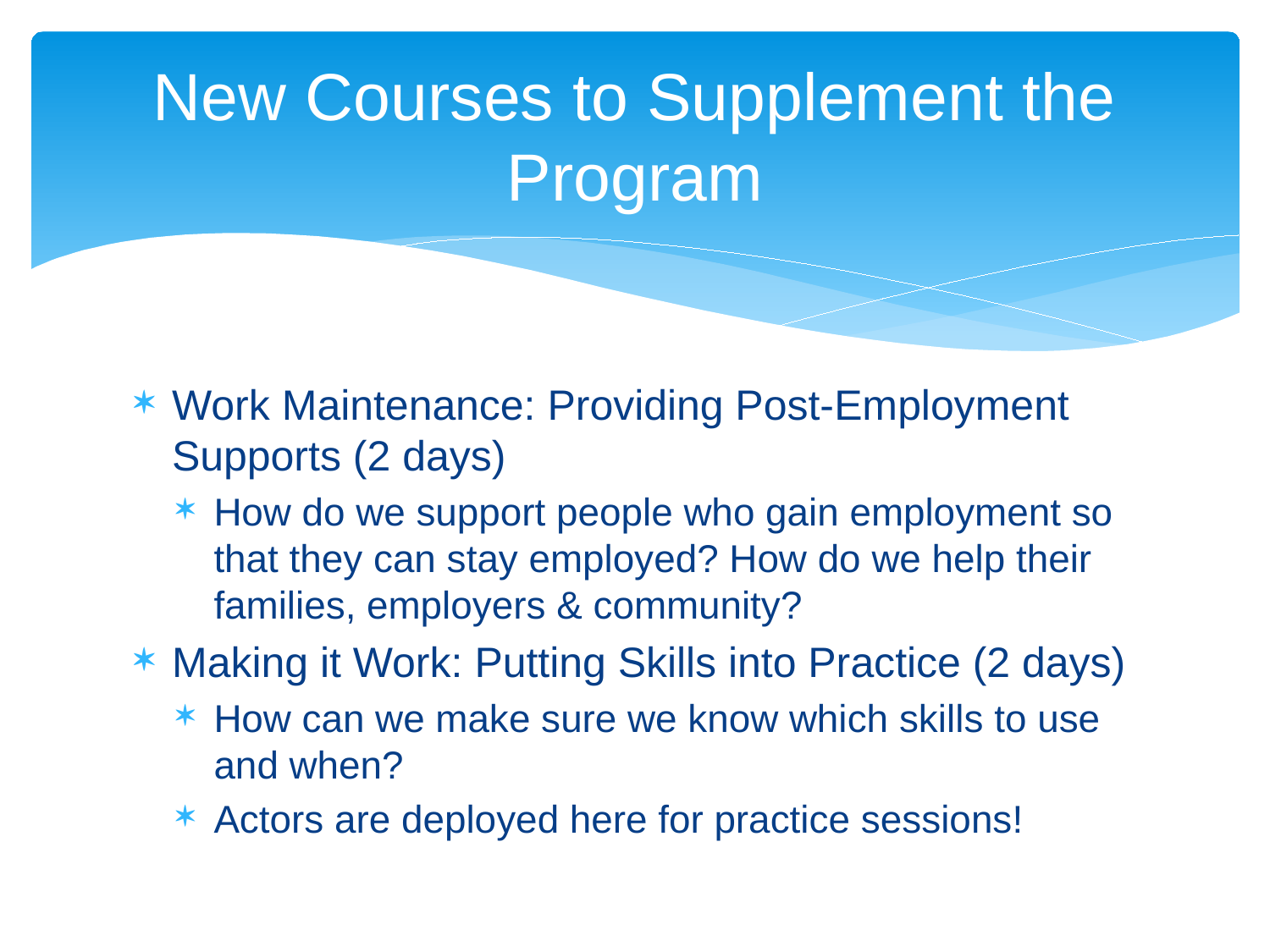

# New Courses to Supplement the Program
Work Maintenance: Providing Post-Employment Supports (2 days)
How do we support people who gain employment so that they can stay employed? How do we help their families, employers & community?
Making it Work: Putting Skills into Practice (2 days)
How can we make sure we know which skills to use and when?
Actors are deployed here for practice sessions!